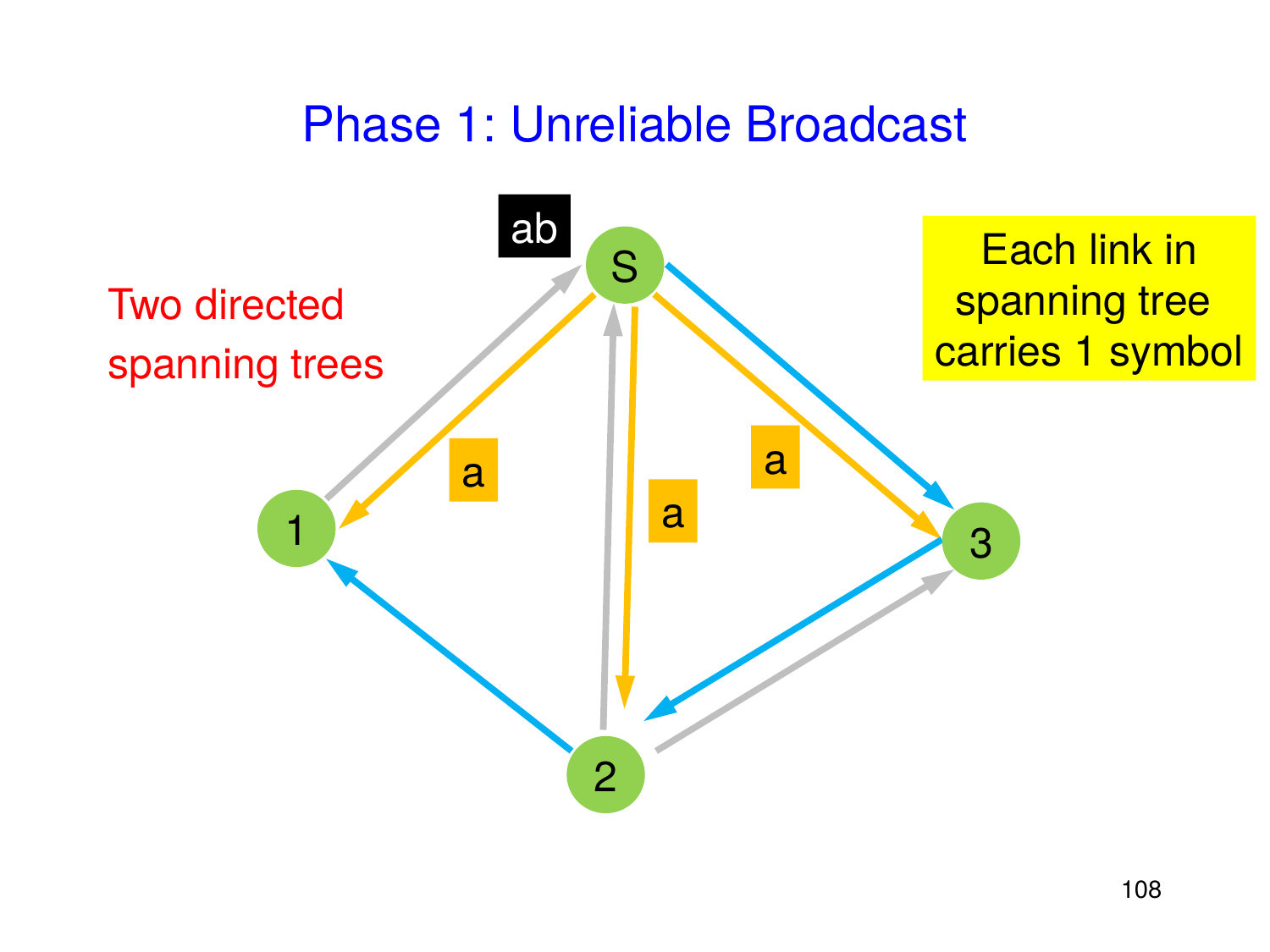

# Phase 1: Unreliable Broadcast
ab

Two directed
spanning trees
Each link in
spanning tree
carries 1 symbol
S
a
a
a
1
3
2
108